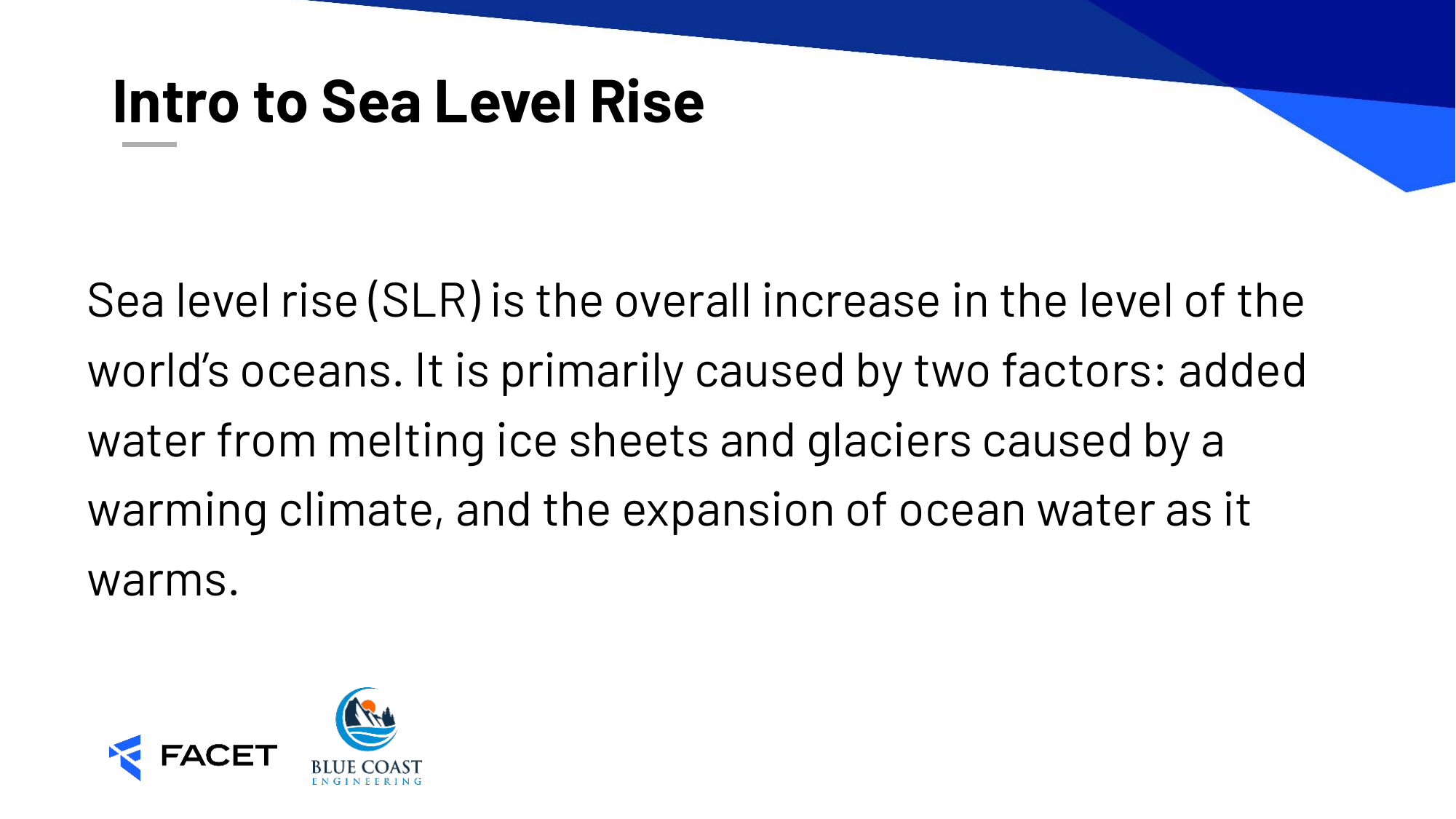

# Intro to Sea Level Rise
Sea level rise (SLR) is the overall increase in the level of the world’s oceans. It is primarily caused by two factors: added water from melting ice sheets and glaciers caused by a warming climate, and the expansion of ocean water as it warms.